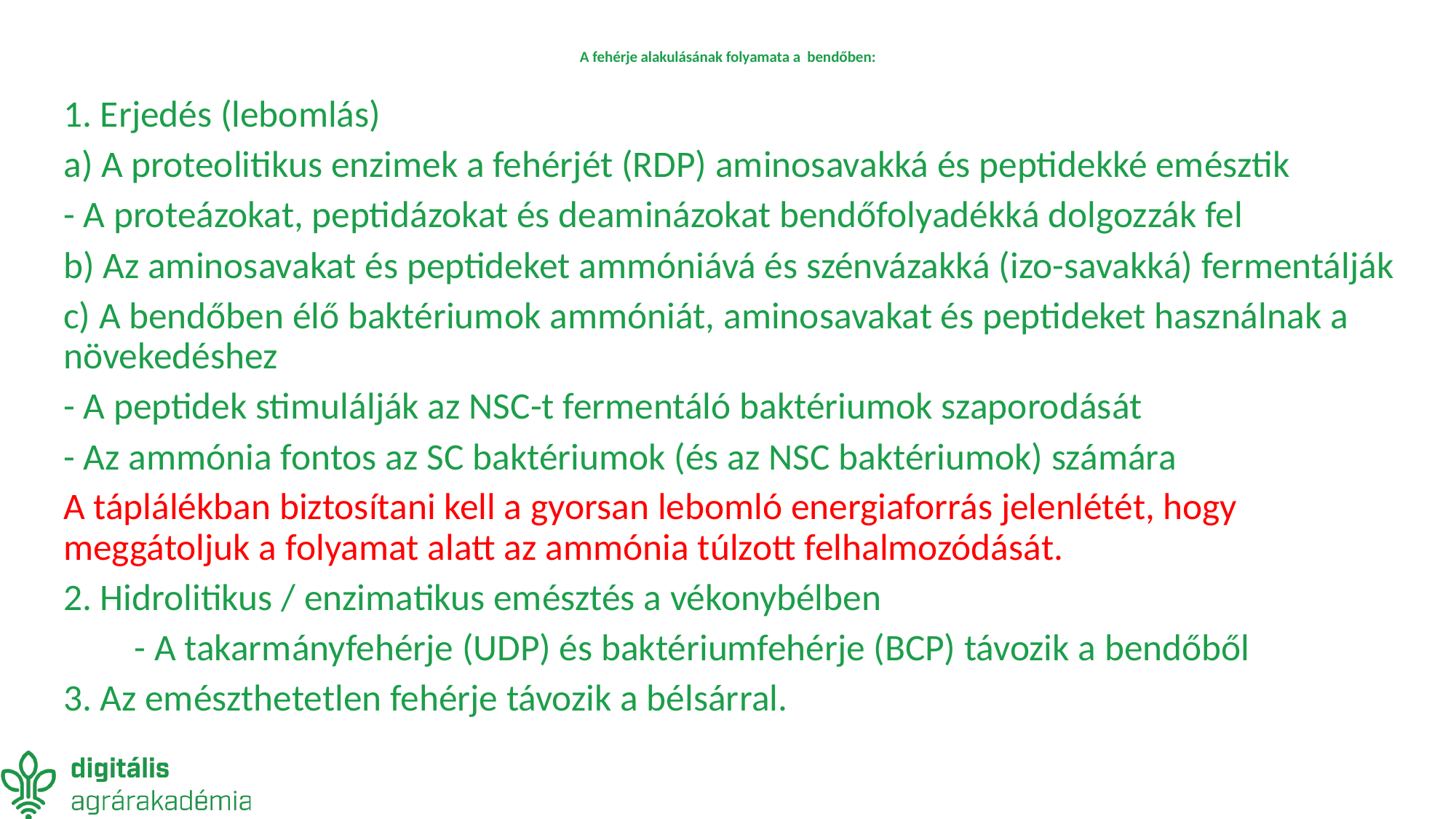

# A fehérje alakulásának folyamata a  bendőben:
1. Erjedés (lebomlás)
a) A proteolitikus enzimek a fehérjét (RDP) aminosavakká és peptidekké emésztik
	- A proteázokat, peptidázokat és deaminázokat bendőfolyadékká dolgozzák fel
b) Az aminosavakat és peptideket ammóniává és szénvázakká (izo-savakká) fermentálják
c) A bendőben élő baktériumok ammóniát, aminosavakat és peptideket használnak a     növekedéshez
	- A peptidek stimulálják az NSC-t fermentáló baktériumok szaporodását
	- Az ammónia fontos az SC baktériumok (és az NSC baktériumok) számára
A táplálékban biztosítani kell a gyorsan lebomló energiaforrás jelenlétét, hogy meggátoljuk a folyamat alatt az ammónia túlzott felhalmozódását.
2. Hidrolitikus / enzimatikus emésztés a vékonybélben
 	- A takarmányfehérje (UDP) és baktériumfehérje (BCP) távozik a bendőből
3. Az emészthetetlen fehérje távozik a bélsárral.